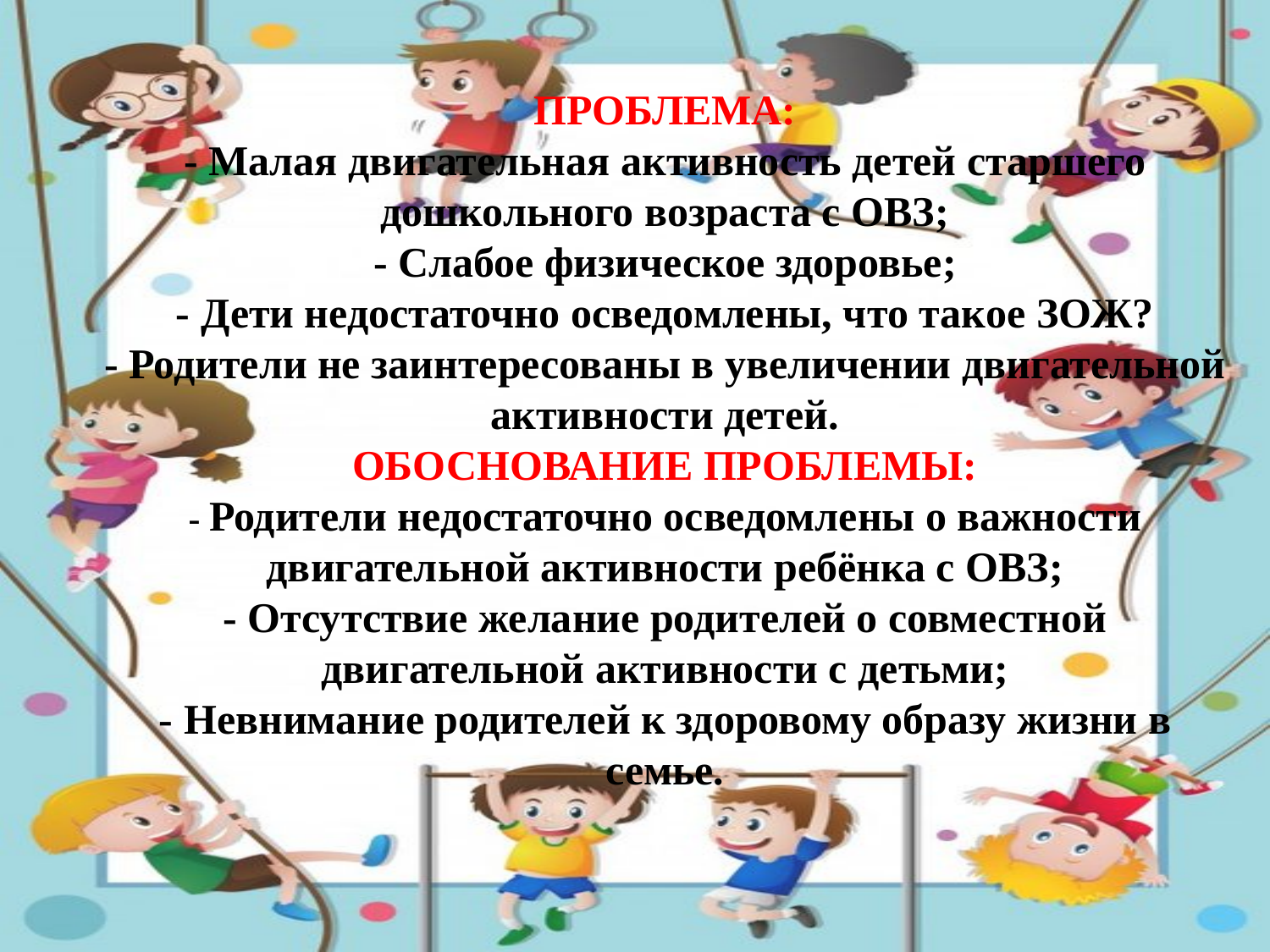

ПРОБЛЕМА:
- Малая двигательная активность детей старшего дошкольного возраста с ОВЗ;
- Слабое физическое здоровье;
- Дети недостаточно осведомлены, что такое ЗОЖ?
- Родители не заинтересованы в увеличении двигательной активности детей.
ОБОСНОВАНИЕ ПРОБЛЕМЫ:
- Родители недостаточно осведомлены о важности двигательной активности ребёнка с ОВЗ;
- Отсутствие желание родителей о совместной двигательной активности с детьми;
- Невнимание родителей к здоровому образу жизни в семье.